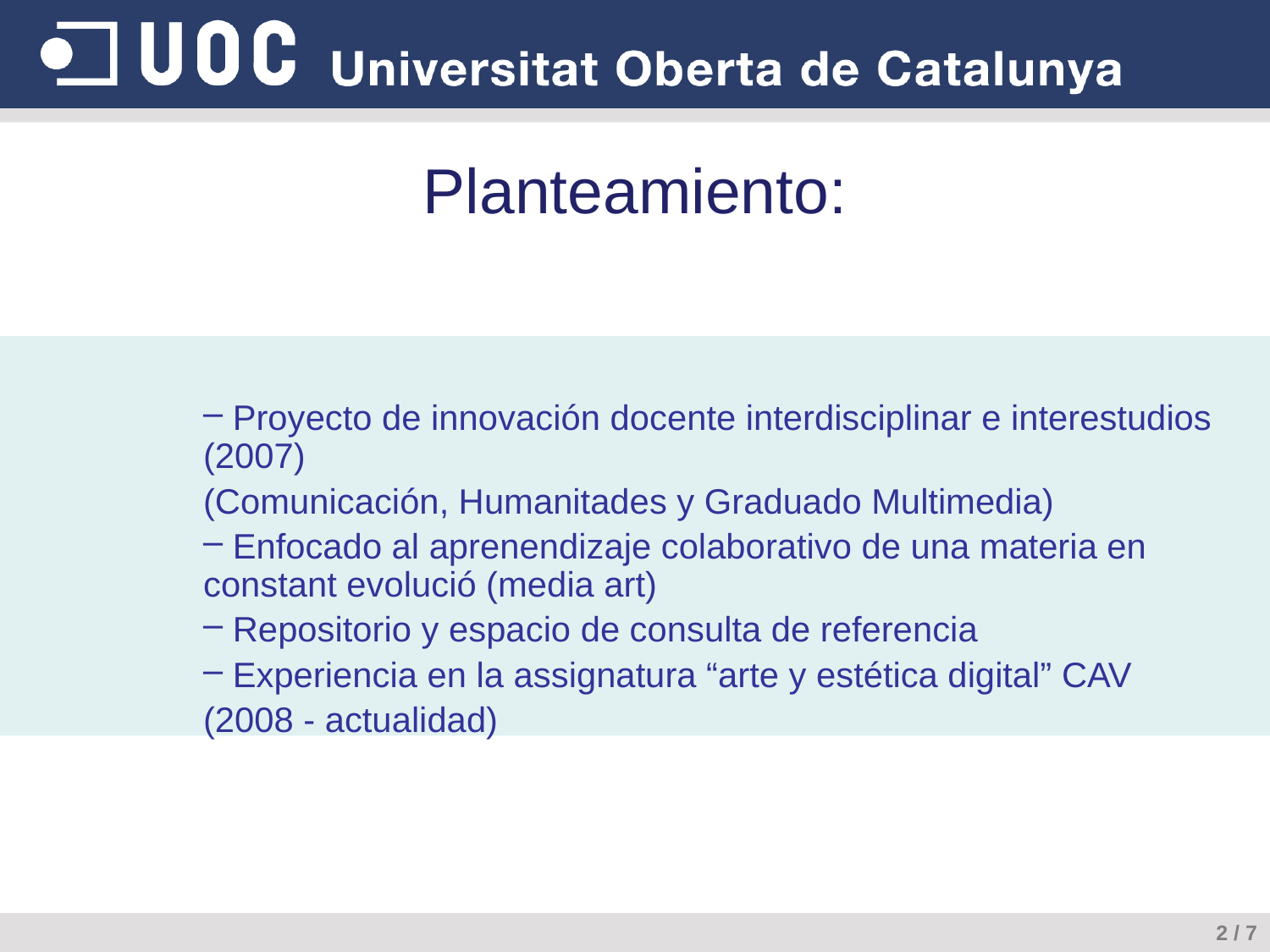

# Planteamiento:

 Proyecto de innovación docente interdisciplinar e interestudios (2007)
(Comunicación, Humanitades y Graduado Multimedia)
 Enfocado al aprenendizaje colaborativo de una materia en constant evolució (media art)
 Repositorio y espacio de consulta de referencia
 Experiencia en la assignatura “arte y estética digital” CAV
(2008 - actualidad)

 2 / 7